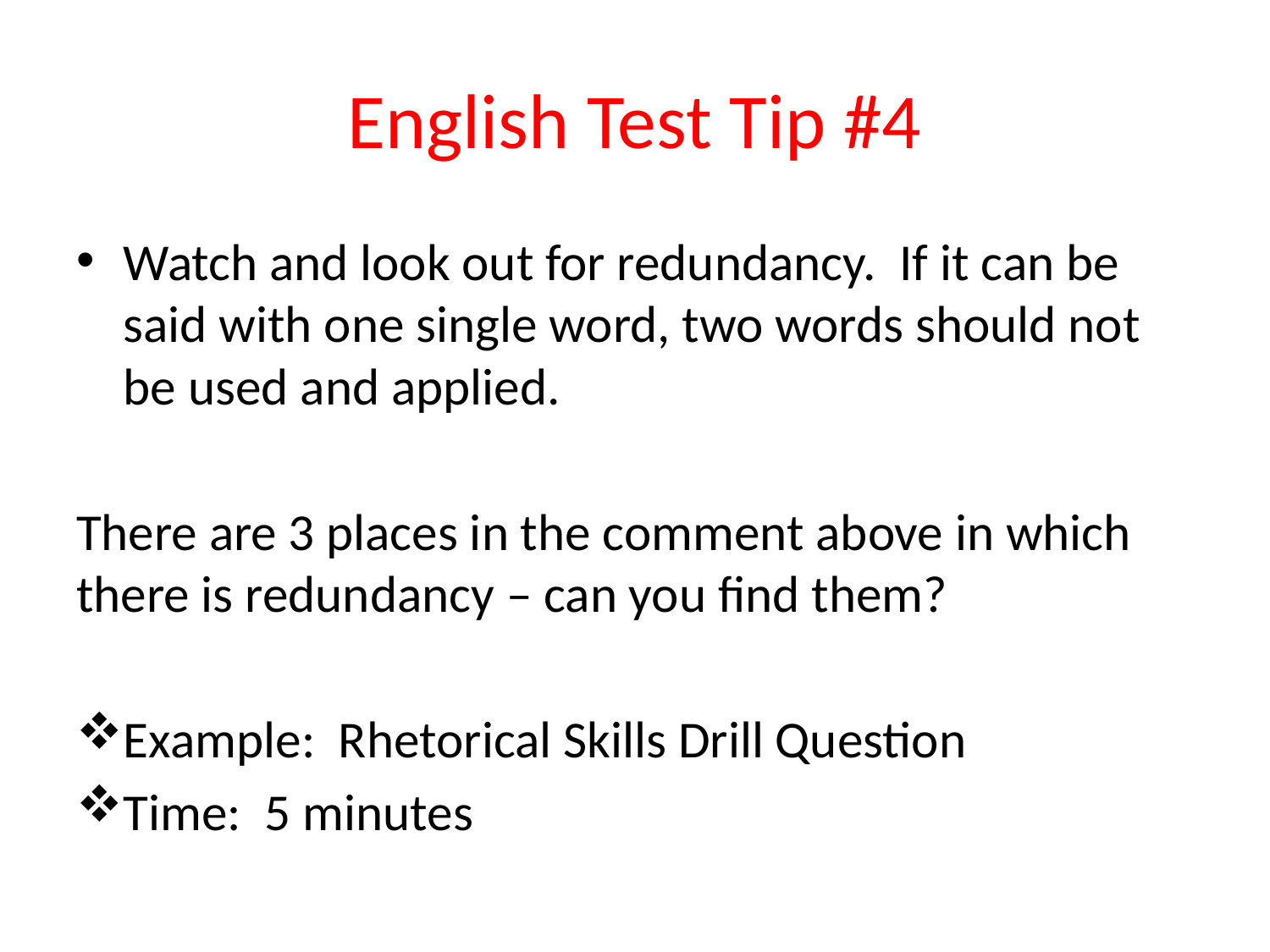

# English Test Tip #4
Watch and look out for redundancy.  If it can be said with one single word, two words should not be used and applied.

There are 3 places in the comment above in which there is redundancy – can you find them?

Example:  Rhetorical Skills Drill Question
Time:  5 minutes